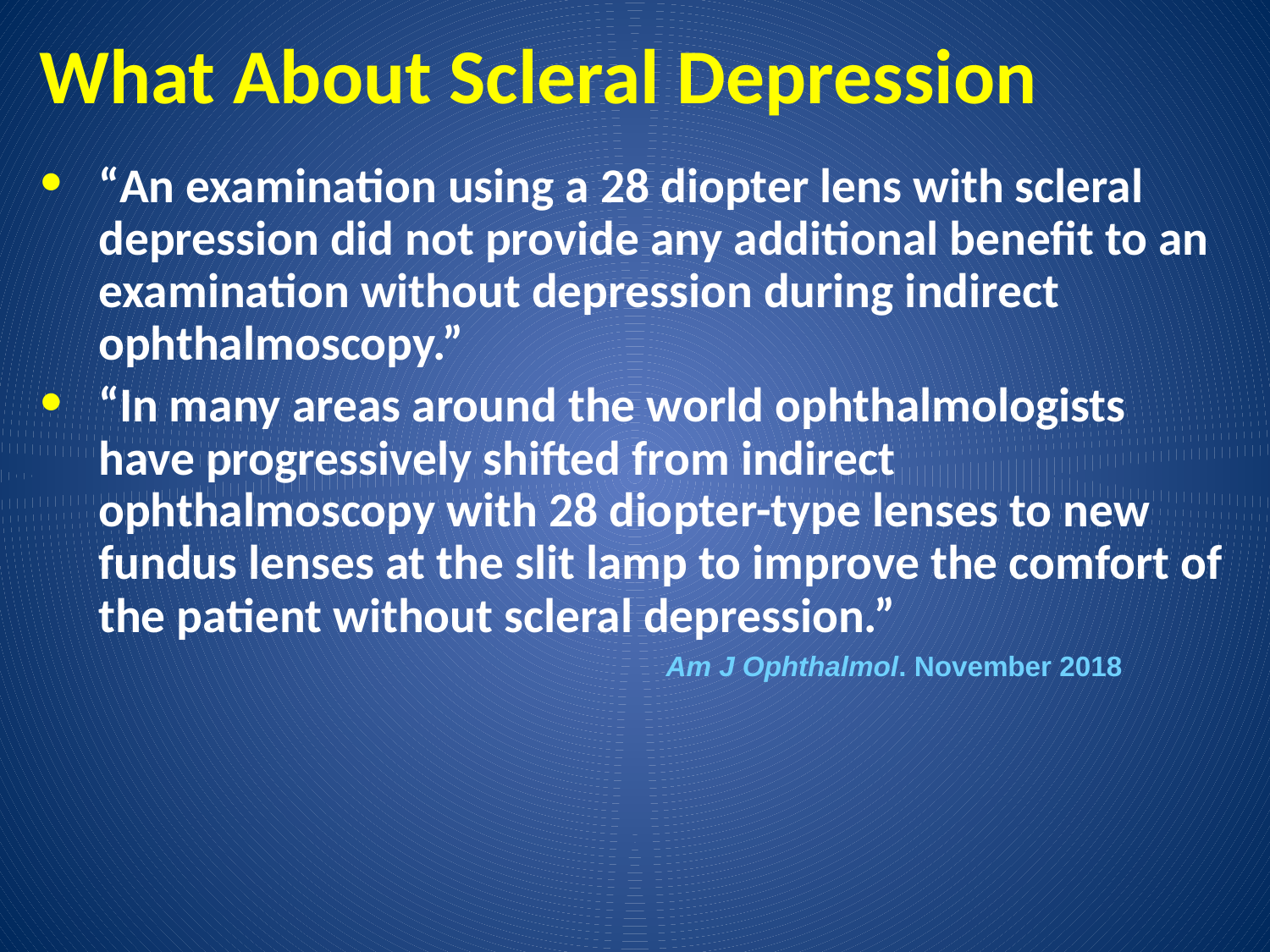

# What About Scleral Depression
“An examination using a 28 diopter lens with scleral depression did not provide any additional benefit to an examination without depression during indirect ophthalmoscopy.”
“In many areas around the world ophthalmologists have progressively shifted from indirect ophthalmoscopy with 28 diopter-type lenses to new fundus lenses at the slit lamp to improve the comfort of the patient without scleral depression.”
Am J Ophthalmol. November 2018